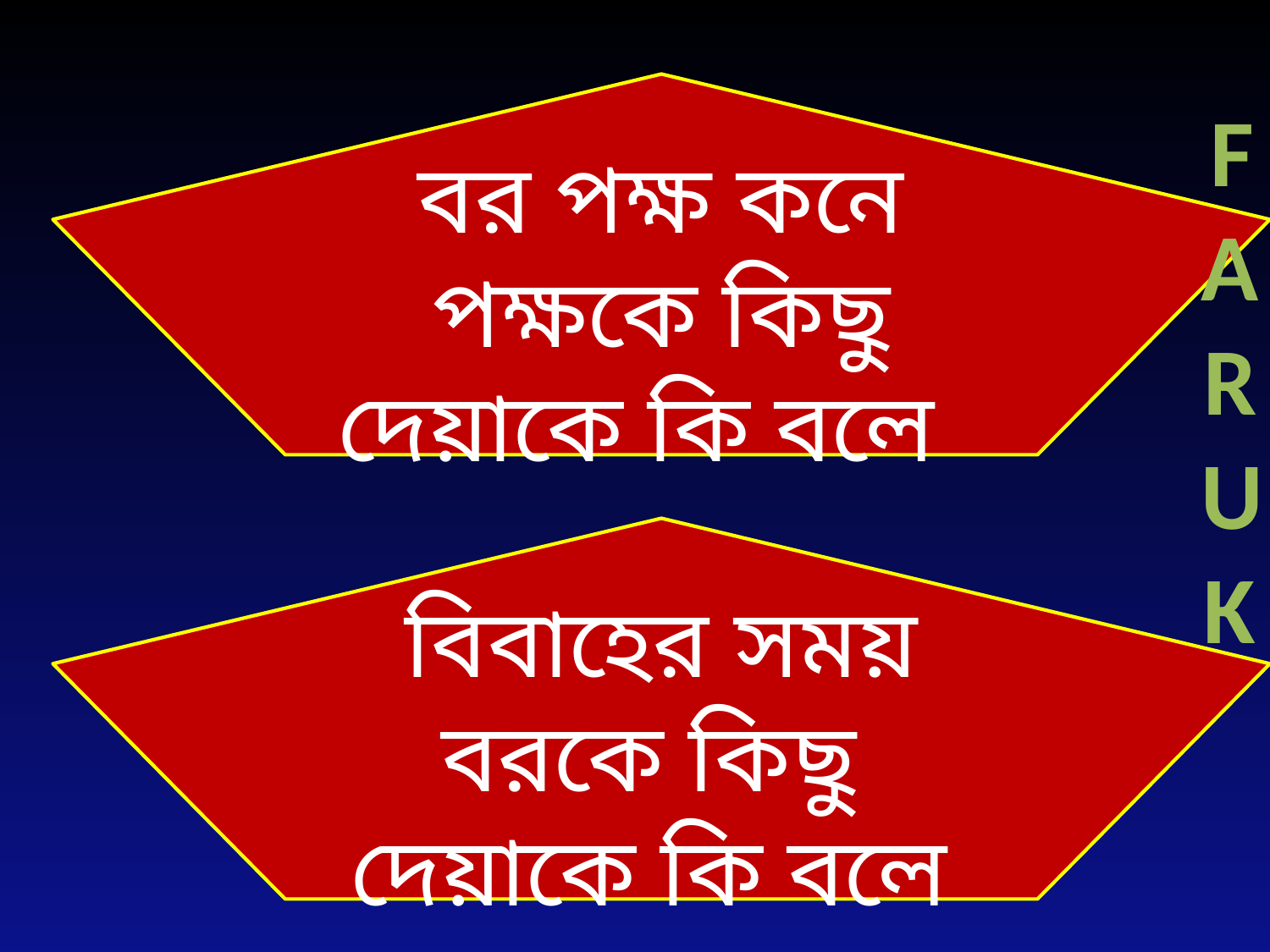

বর পক্ষ কনে পক্ষকে কিছু দেয়াকে কি বলে
FARUK
বিবাহের সময় বরকে কিছু  দেয়াকে কি বলে